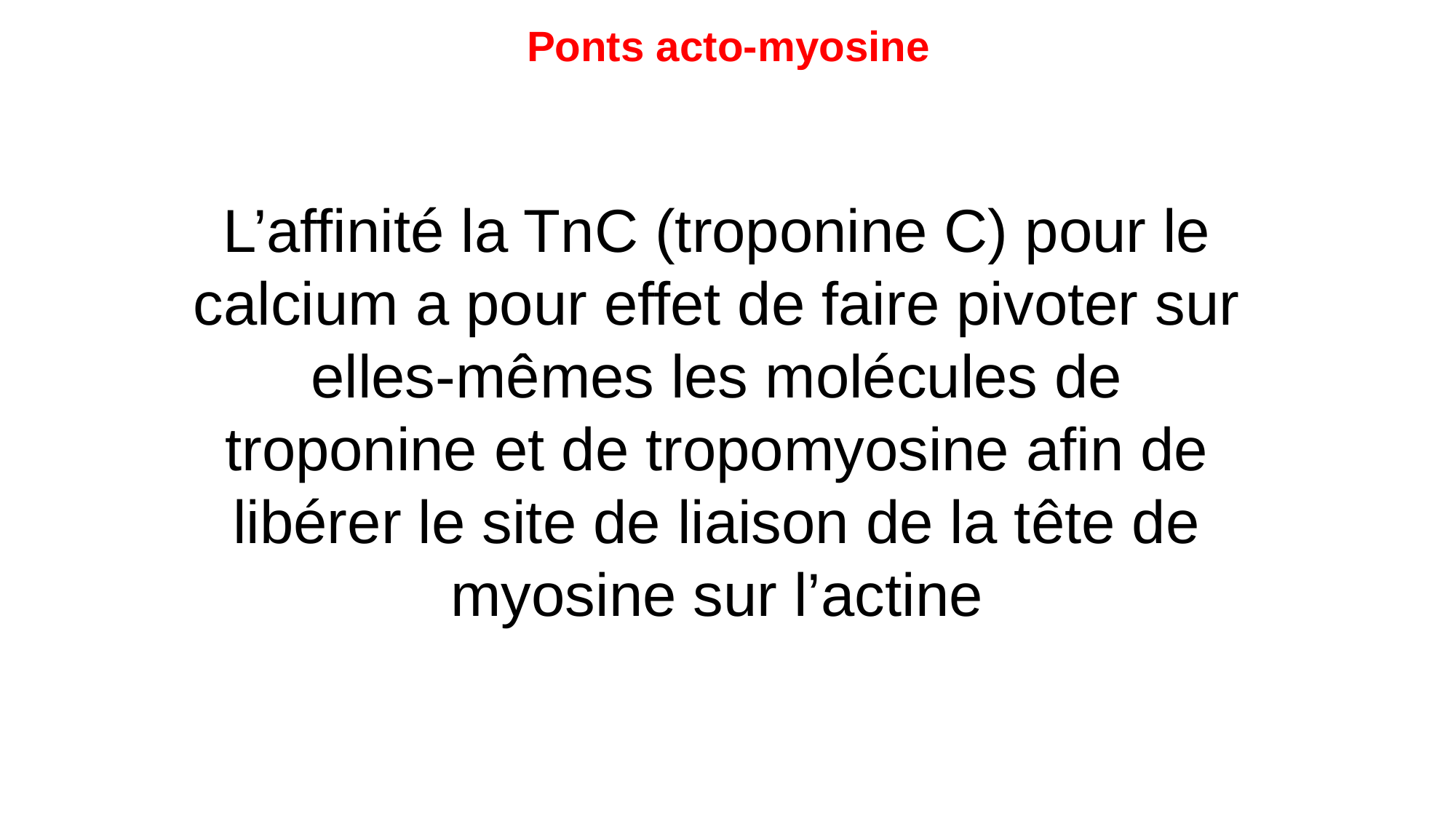

Ponts acto-myosine
L’affinité la TnC (troponine C) pour le calcium a pour effet de faire pivoter sur elles-mêmes les molécules de troponine et de tropomyosine afin de libérer le site de liaison de la tête de myosine sur l’actine